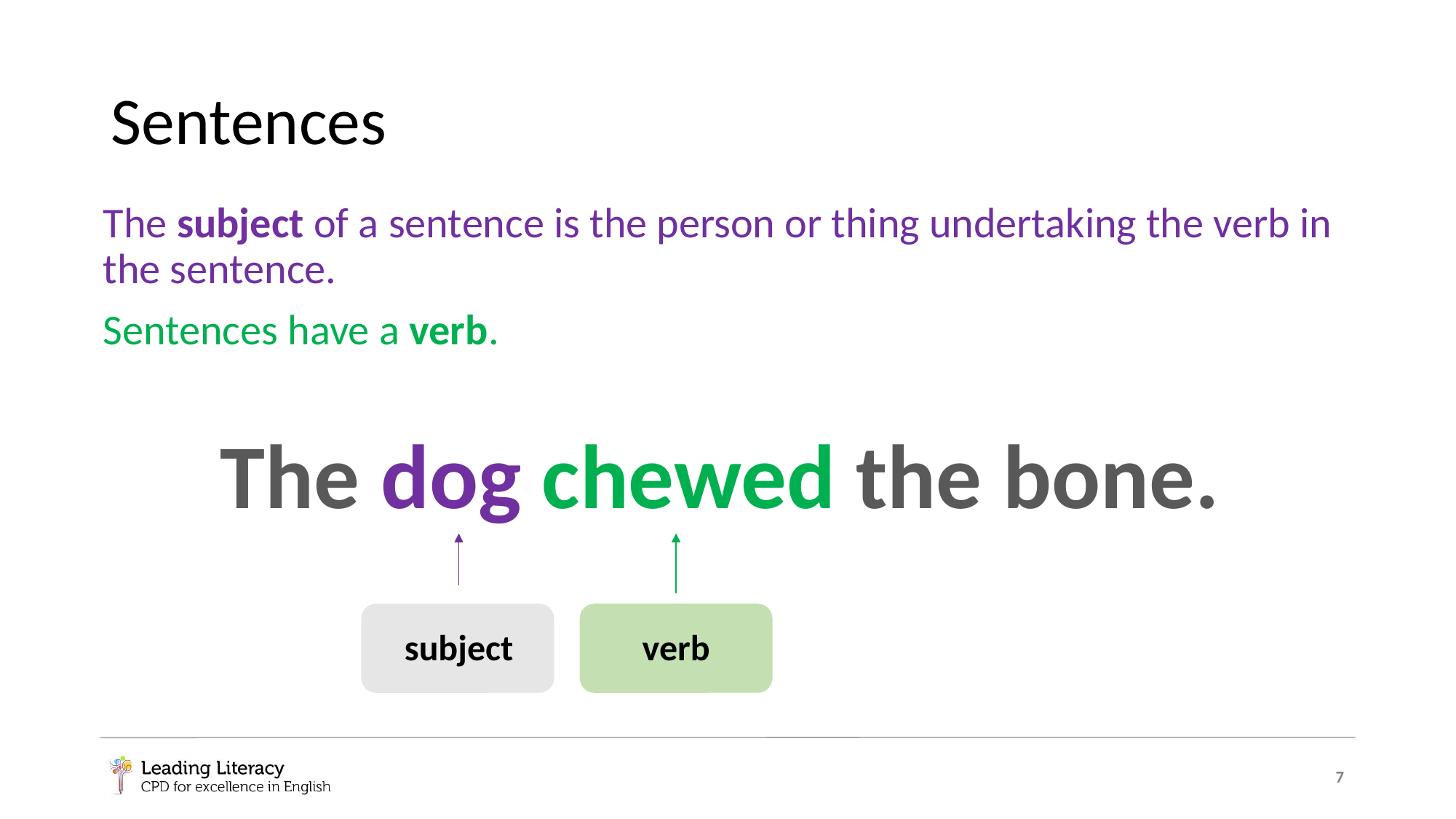

# Sentences
The subject of a sentence is the person or thing undertaking the verb in the sentence.
Sentences have a verb.

The dog chewed the bone.

subject
verb